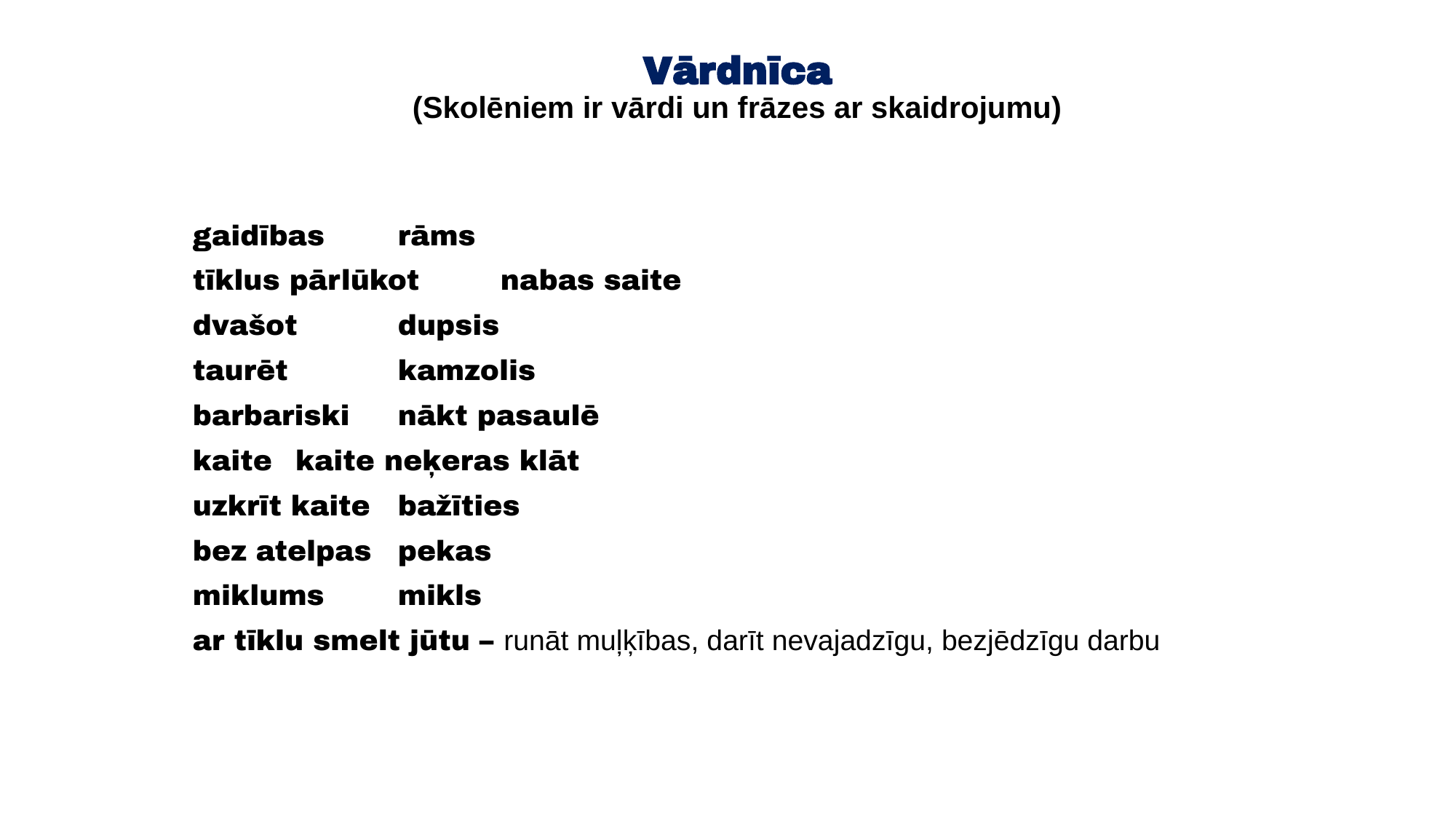

# Vārdnīca (Skolēniem ir vārdi un frāzes ar skaidrojumu)
gaidības					rāms
tīklus pārlūkot				nabas saite
dvašot						dupsis
taurēt 						kamzolis
barbariski					nākt pasaulē
kaite						kaite neķeras klāt
uzkrīt kaite					bažīties
bez atelpas					pekas
miklums					mikls
ar tīklu smelt jūtu – runāt muļķības, darīt nevajadzīgu, bezjēdzīgu darbu